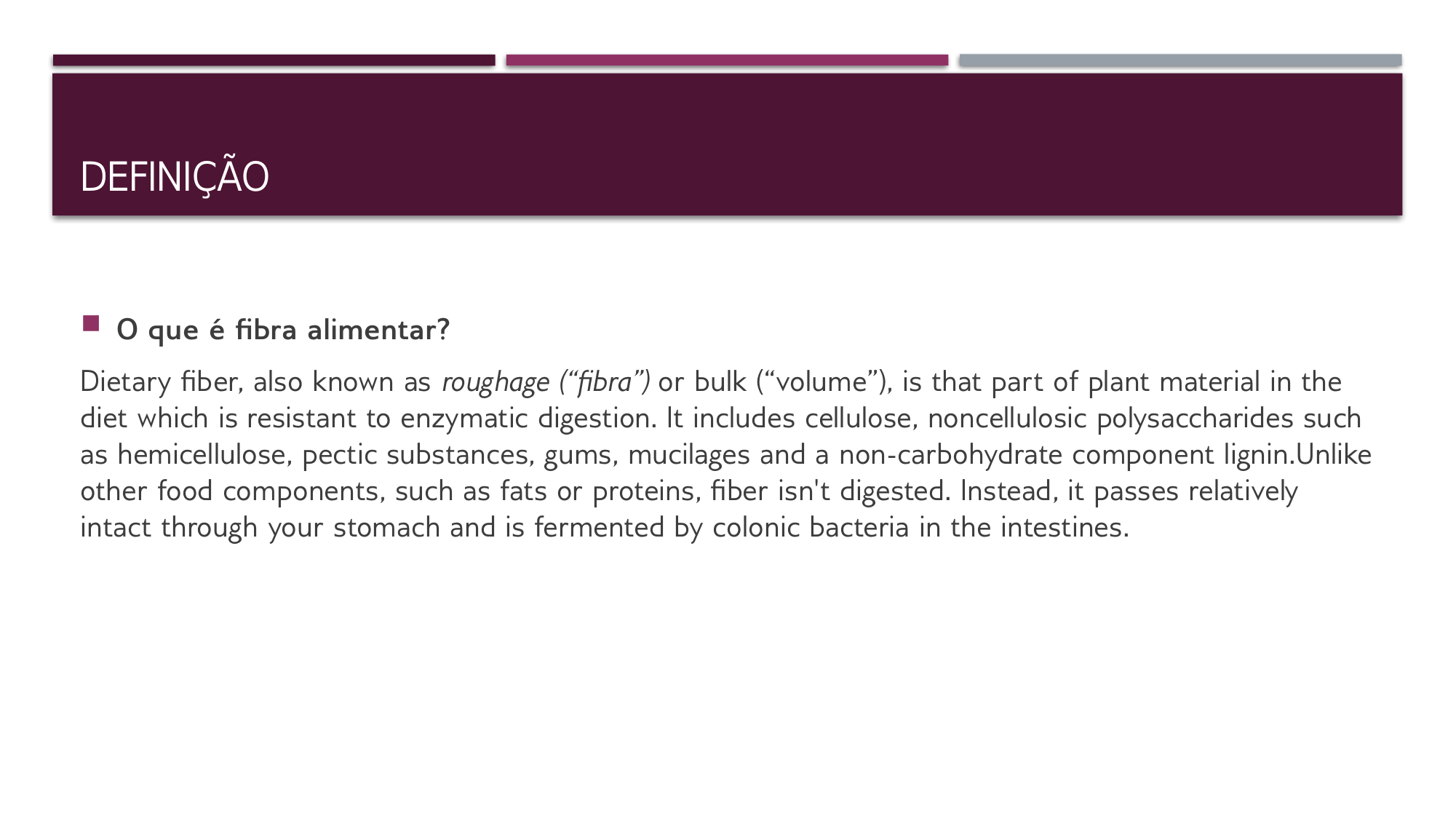

# Definição
O que é fibra alimentar?
Dietary fiber, also known as roughage (“fibra”) or bulk (“volume”), is that part of plant material in the diet which is resistant to enzymatic digestion. It includes cellulose, noncellulosic polysaccharides such as hemicellulose, pectic substances, gums, mucilages and a non-carbohydrate component lignin.Unlike other food components, such as fats or proteins, fiber isn't digested. Instead, it passes relatively intact through your stomach and is fermented by colonic bacteria in the intestines.